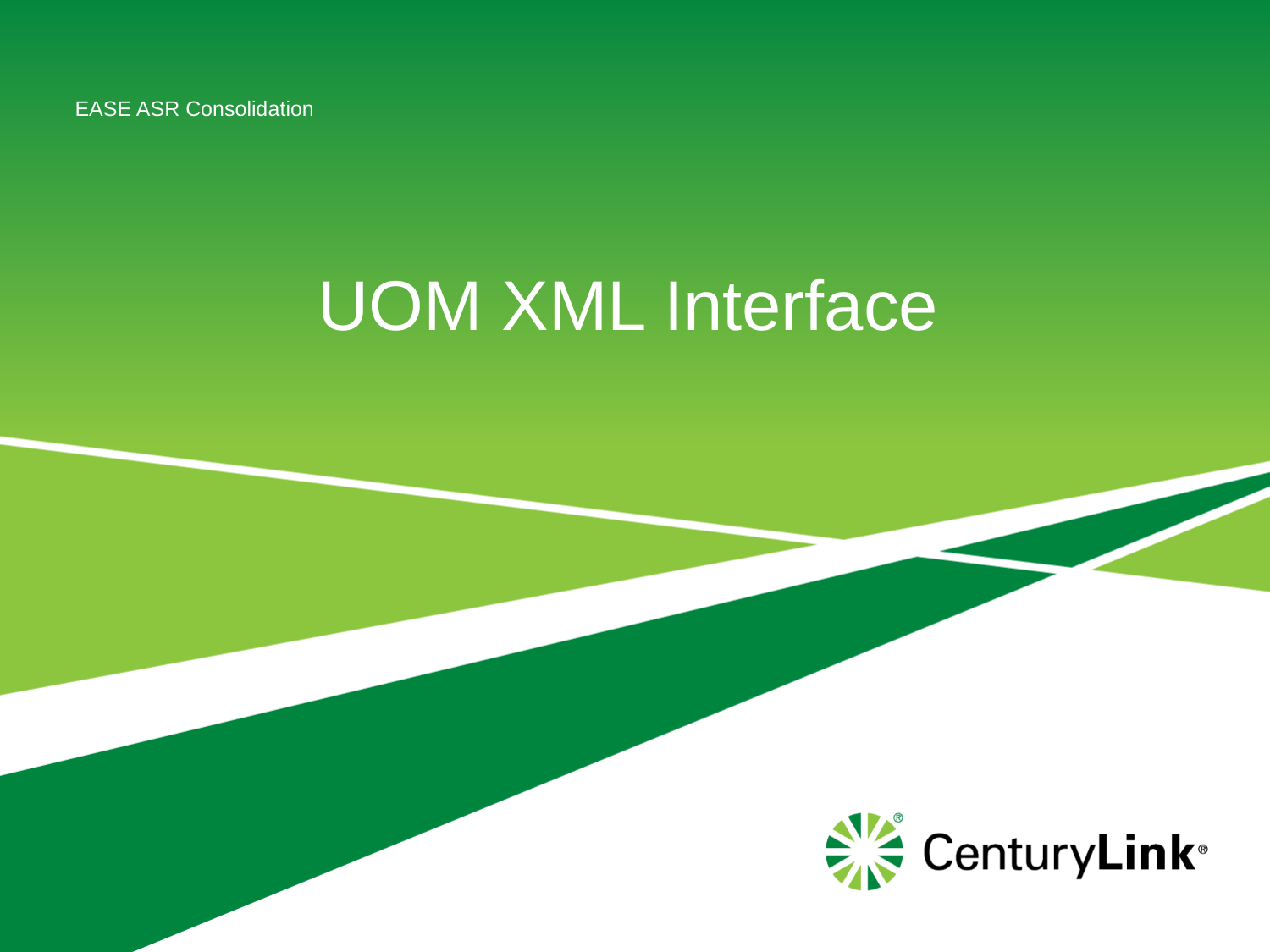

EASE ASR Consolidation
# UOM XML Interface